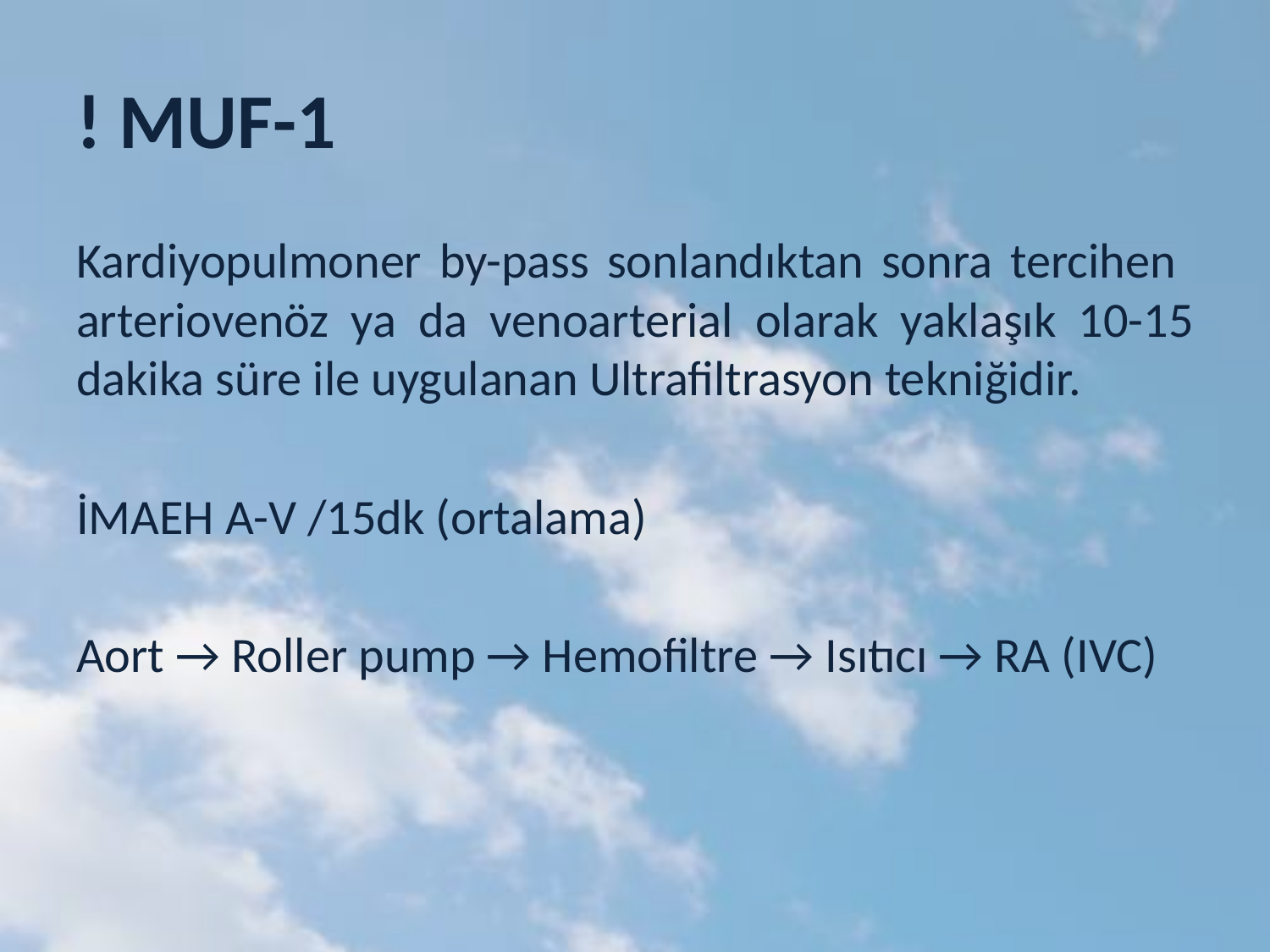

# ! MUF-1
Kardiyopulmoner by-pass sonlandıktan sonra tercihen  arteriovenöz ya da venoarterial olarak yaklaşık 10-15 dakika süre ile uygulanan Ultrafiltrasyon tekniğidir.

İMAEH A-V /15dk (ortalama)

Aort → Roller pump → Hemofiltre → Isıtıcı → RA (IVC)